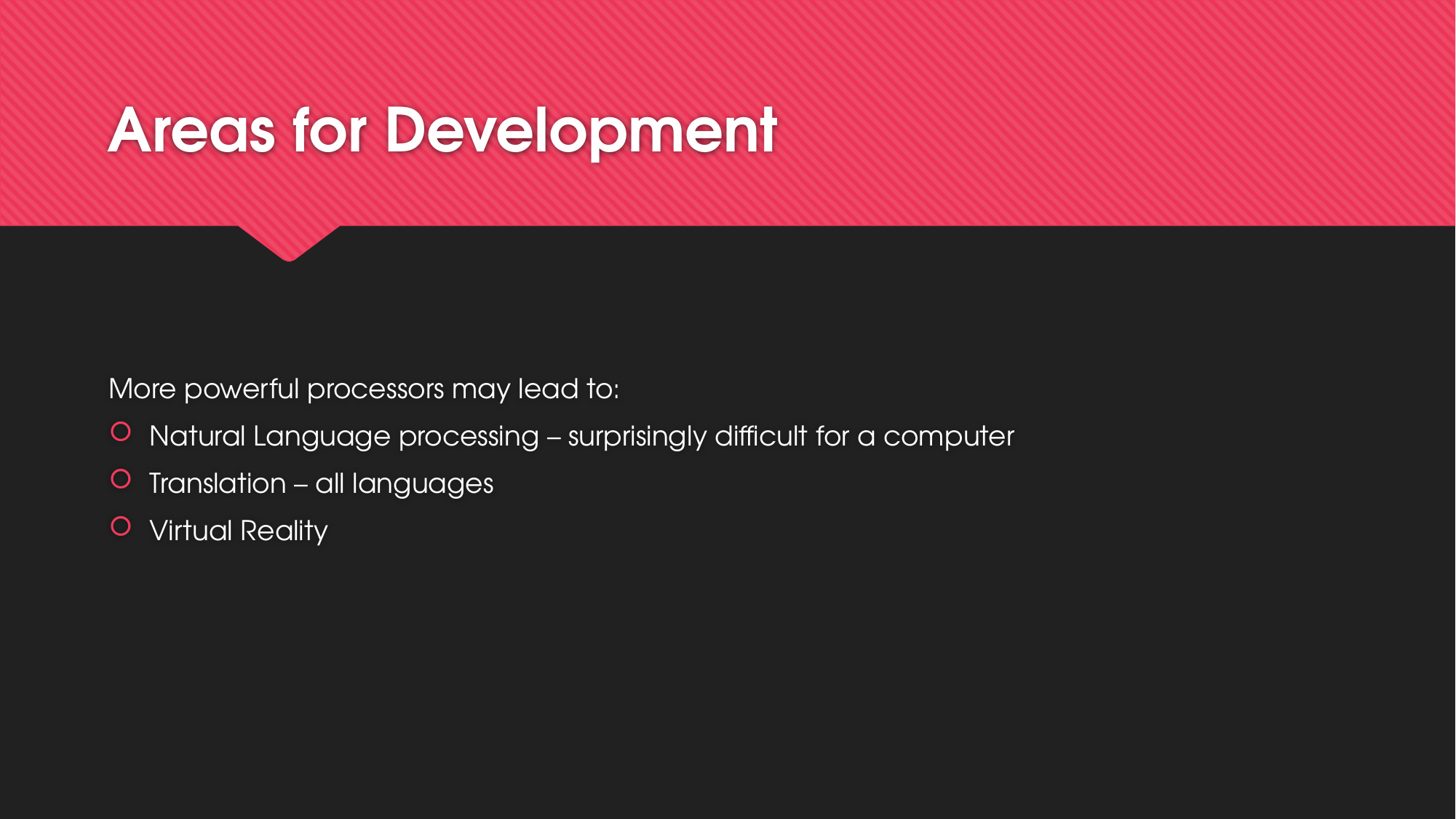

# Areas for Development
More powerful processors may lead to:
Natural Language processing – surprisingly difficult for a computer
Translation – all languages
Virtual Reality